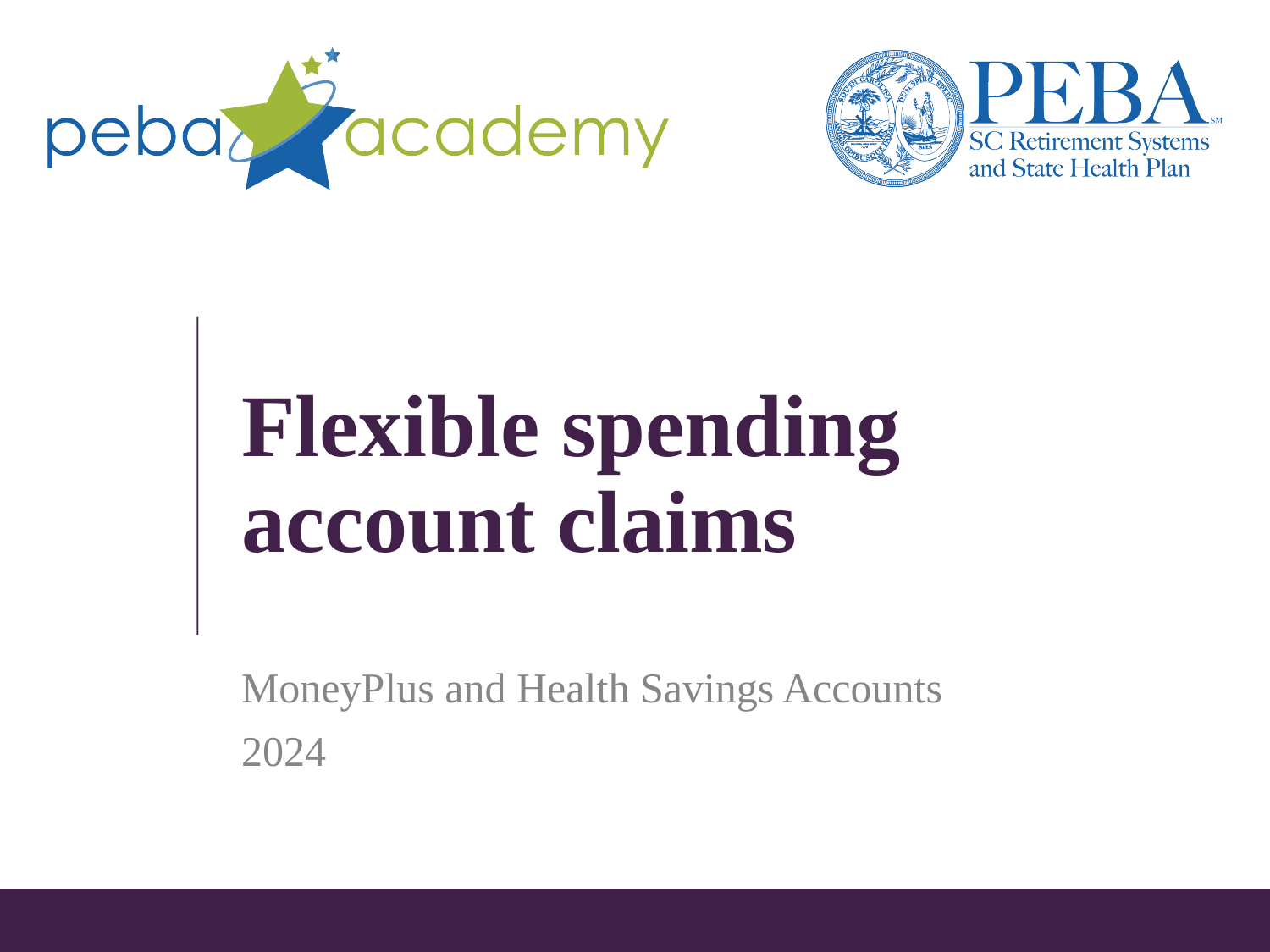

# Flexible spending account claims
MoneyPlus and Health Savings Accounts
2024